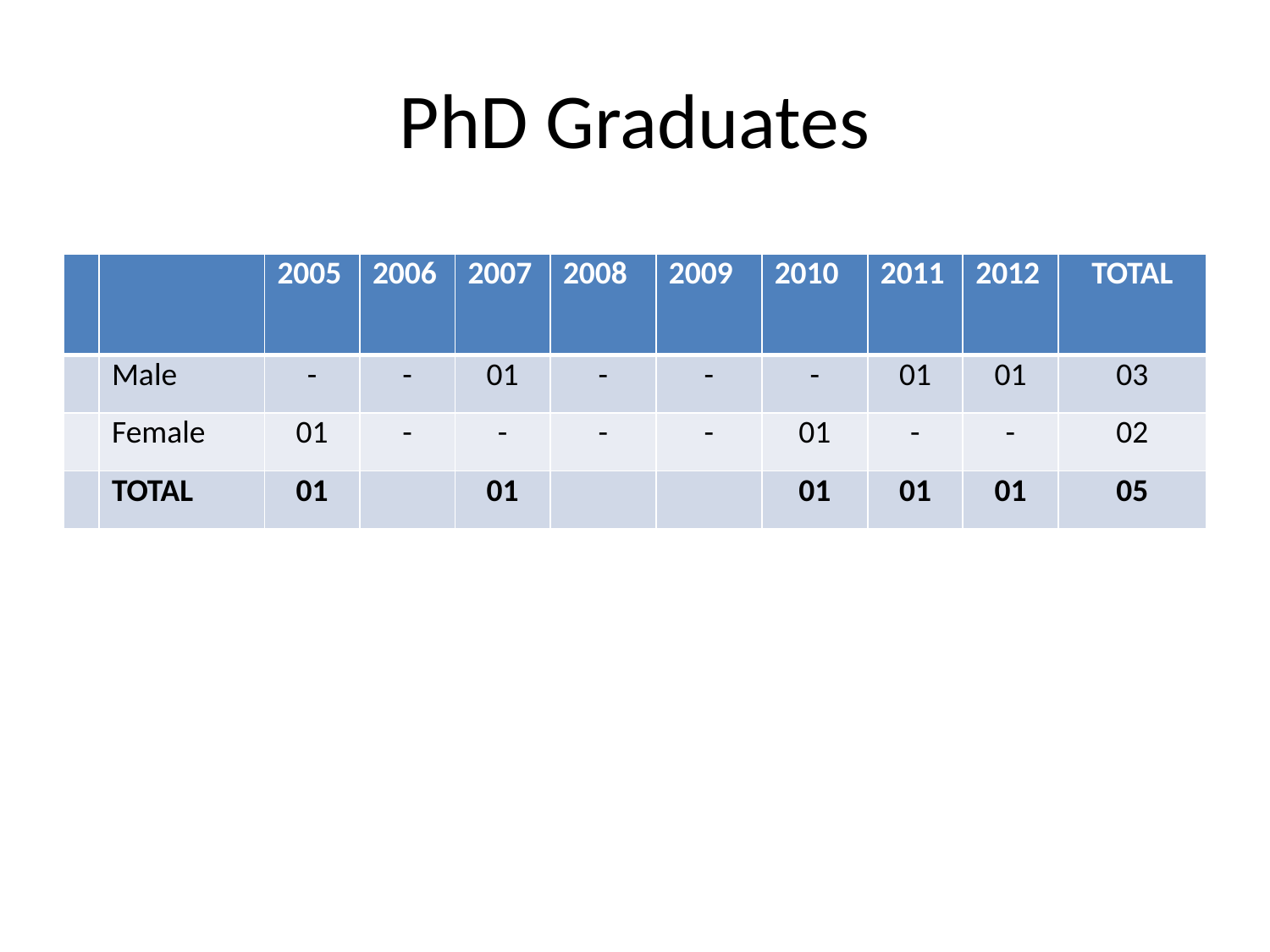

# PhD Graduates
|  |  | 2005 | 2006 | 2007 | 2008 | 2009 | 2010 | 2011 | 2012 | TOTAL |
| --- | --- | --- | --- | --- | --- | --- | --- | --- | --- | --- |
|  | Male | - | - | 01 | - | - | - | 01 | 01 | 03 |
|  | Female | 01 | - | - | - | - | 01 | - | - | 02 |
|  | TOTAL | 01 |  | 01 |  |  | 01 | 01 | 01 | 05 |